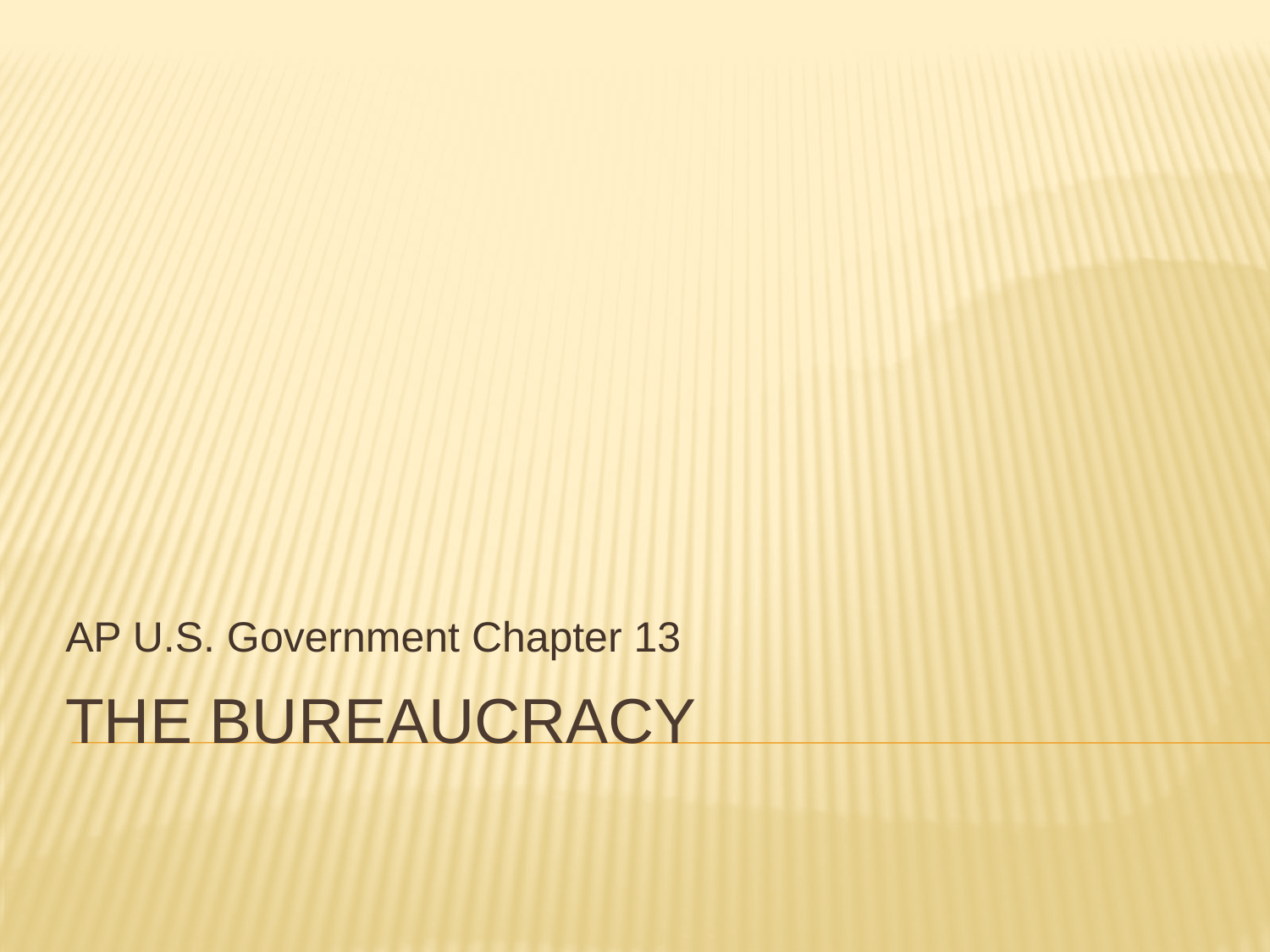

AP U.S. Government Chapter 13
# The Bureaucracy